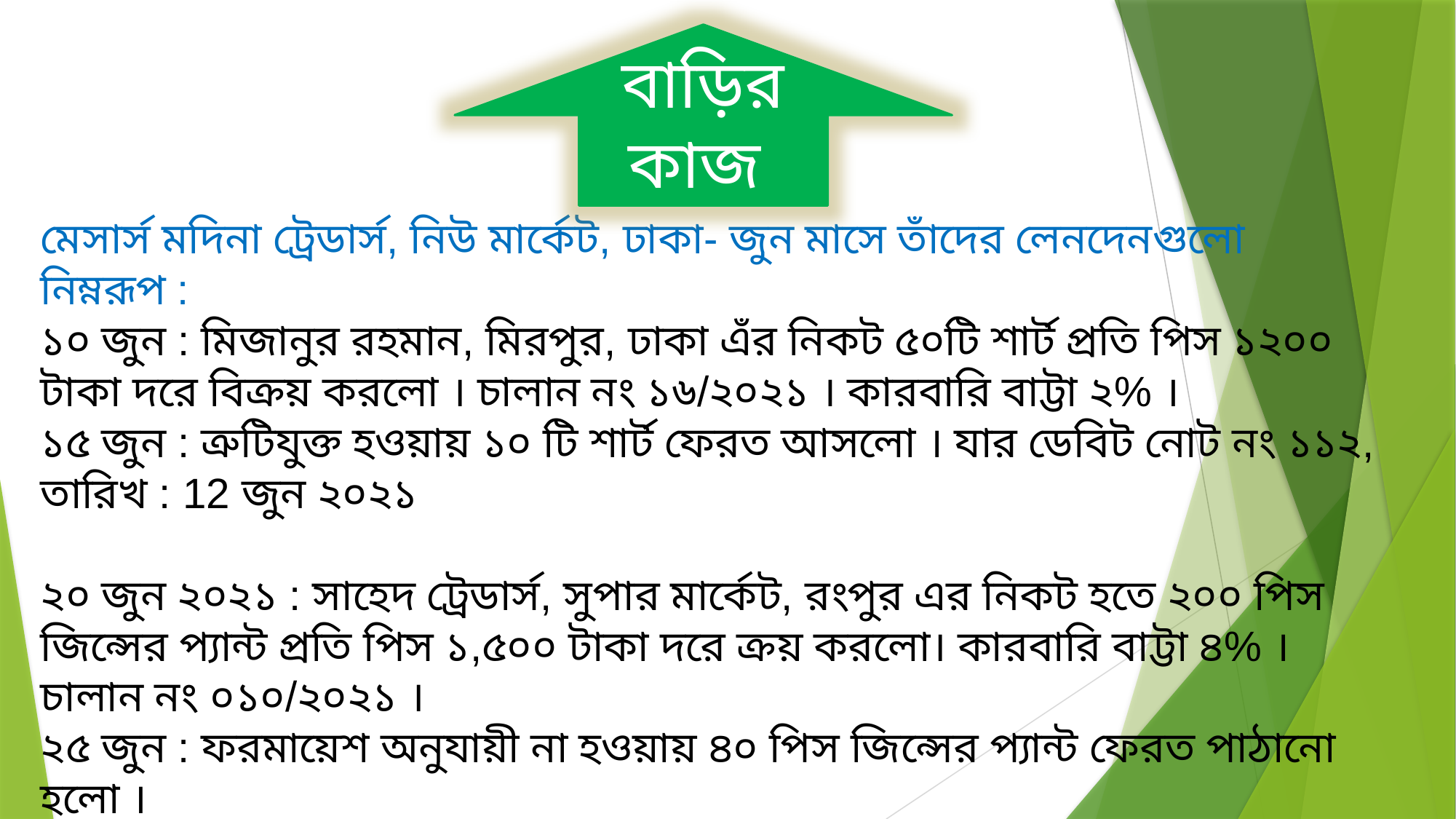

বাড়ির কাজ

মেসার্স মদিনা ট্রেডার্স, নিউ মার্কেট, ঢাকা- জুন মাসে তাঁদের লেনদেনগুলো নিম্নরূপ :
১০ জুন : মিজানুর রহমান, মিরপুর, ঢাকা এঁর নিকট ৫০টি শার্ট প্রতি পিস ১২০০ টাকা দরে বিক্রয় করলো । চালান নং ১৬/২০২১ । কারবারি বাট্টা ২% ।
১৫ জুন : ত্রুটিযুক্ত হওয়ায় ১০ টি শার্ট ফেরত আসলো । যার ডেবিট নোট নং ১১২, তারিখ : 12 জুন ২০২১
২০ জুন ২০২১ : সাহেদ ট্রেডার্স, সুপার মার্কেট, রংপুর এর নিকট হতে ২০০ পিস জিন্সের প্যান্ট প্রতি পিস ১,৫০০ টাকা দরে ক্রয় করলো। কারবারি বাট্টা ৪% । চালান নং ০১০/২০২১ ।
২৫ জুন : ফরমায়েশ অনুযায়ী না হওয়ায় ৪০ পিস জিন্সের প্যান্ট ফেরত পাঠানো হলো ।

উপরোক্ত তথ্যের ভিত্তিতে ডেবিট নোট ও ক্রেডিট নোট প্রস্তুত কর ।